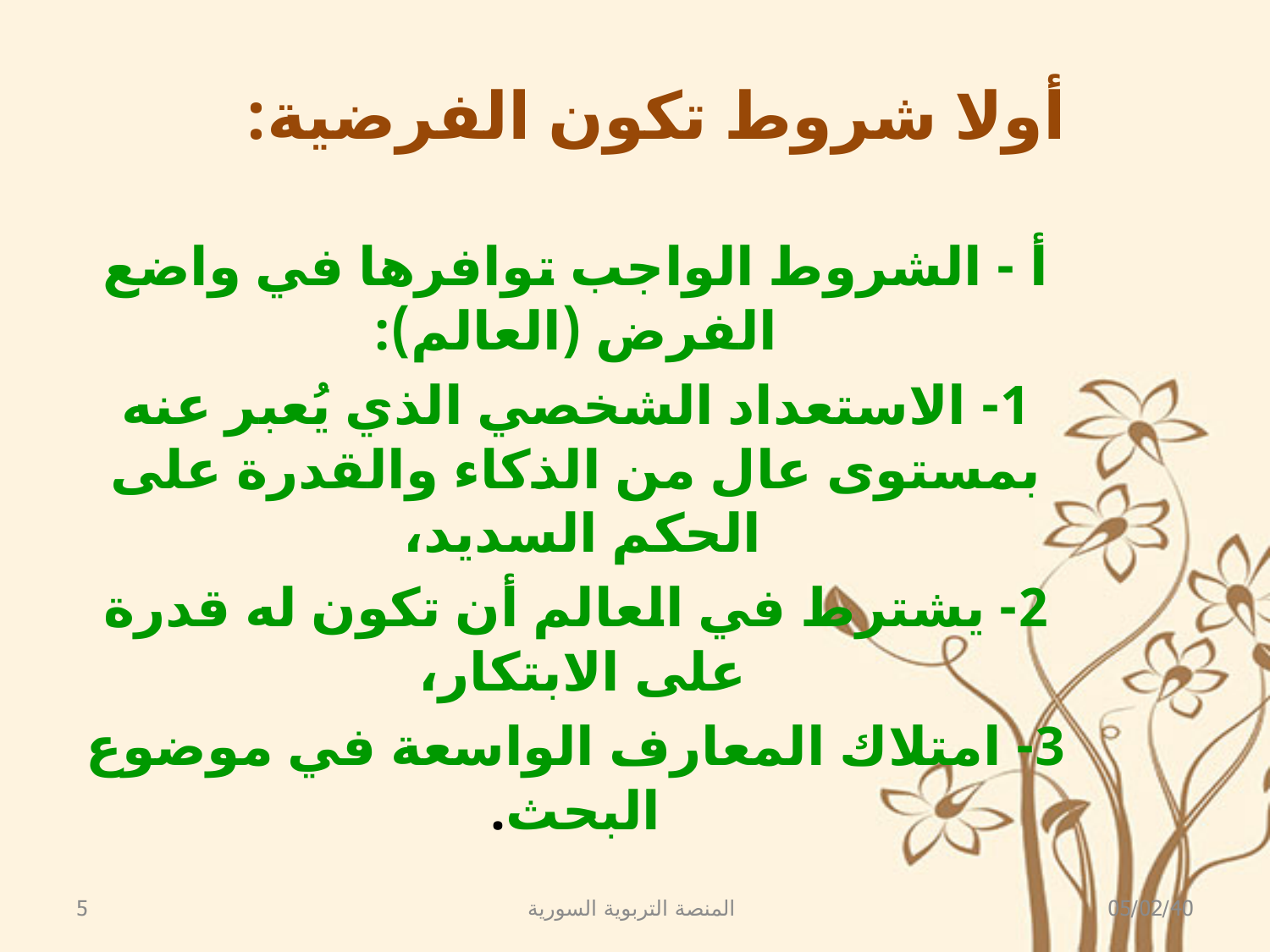

# أولا شروط تكون الفرضية:
أ - الشروط الواجب توافرها في واضع الفرض (العالم):
1- الاستعداد الشخصي الذي يُعبر عنه بمستوى عال من الذكاء والقدرة على الحكم السديد،
2- يشترط في العالم أن تكون له قدرة على الابتكار،
3- امتلاك المعارف الواسعة في موضوع البحث.

5
المنصة التربوية السورية
05/02/40